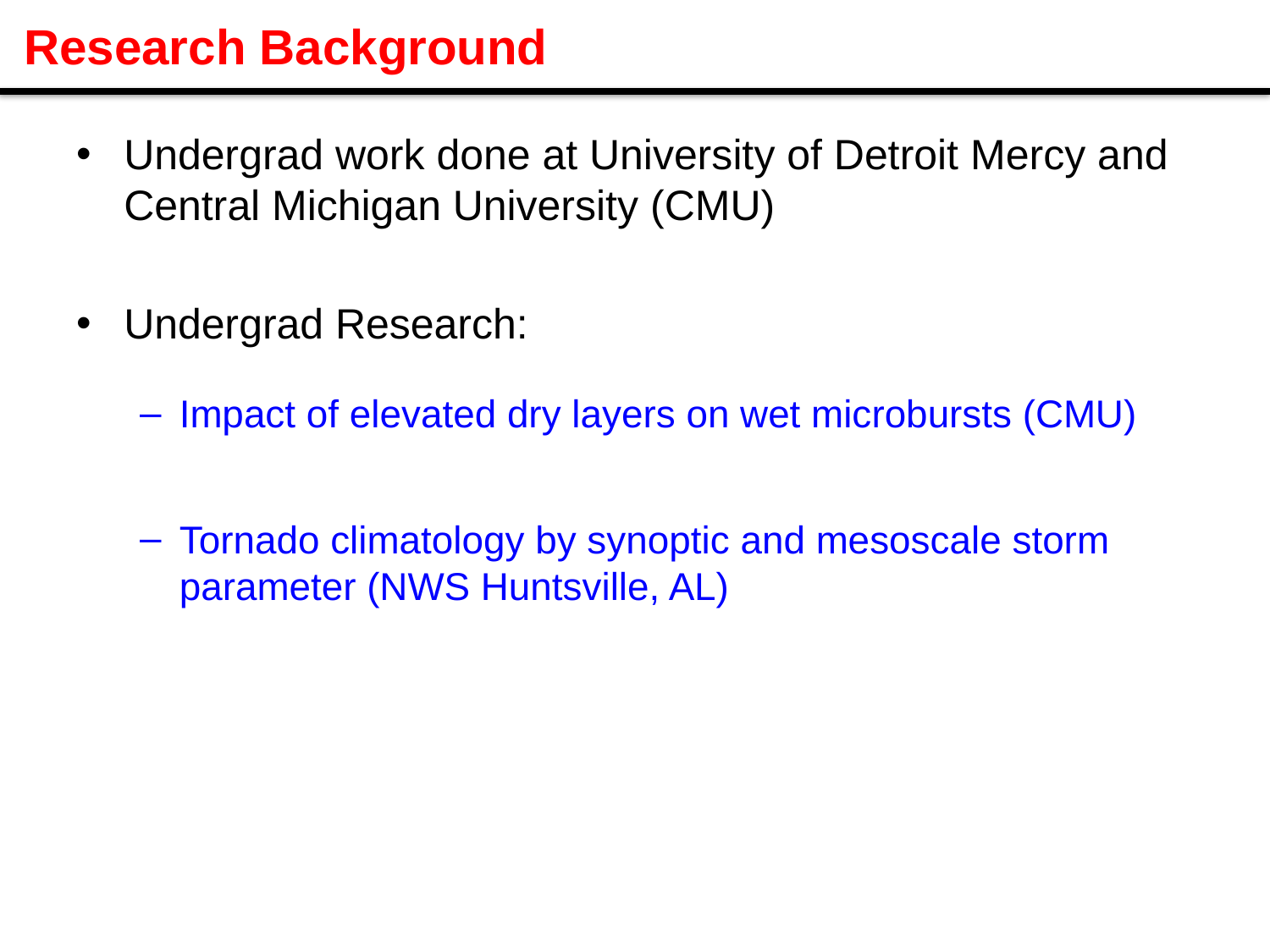

# Research Background
Undergrad work done at University of Detroit Mercy and Central Michigan University (CMU)

Undergrad Research:

Impact of elevated dry layers on wet microbursts (CMU)

Tornado climatology by synoptic and mesoscale storm parameter (NWS Huntsville, AL)